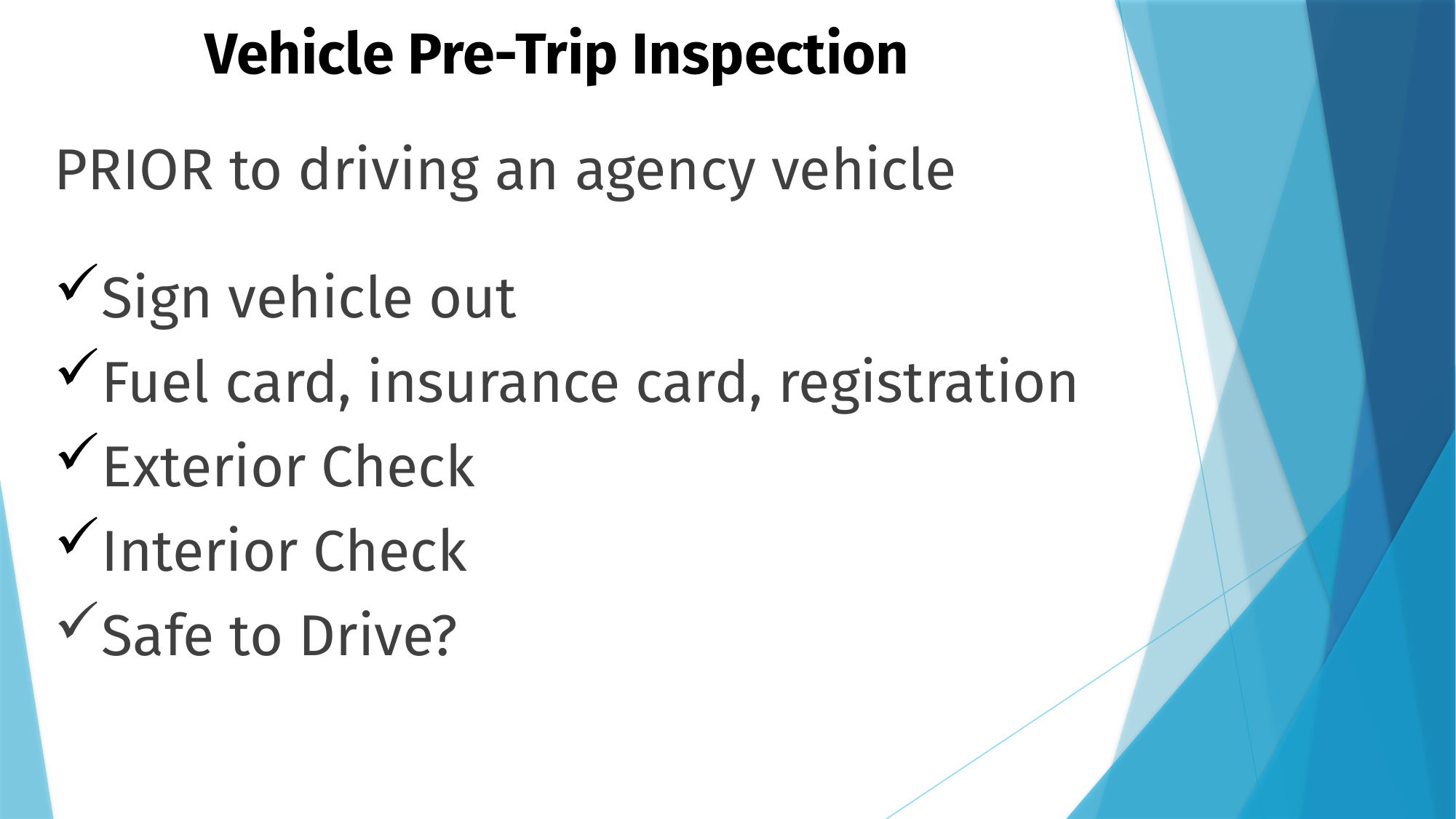

# Vehicle Pre-Trip Inspection
PRIOR to driving an agency vehicle

Sign vehicle out
Fuel card, insurance card, registration
Exterior Check
Interior Check
Safe to Drive?